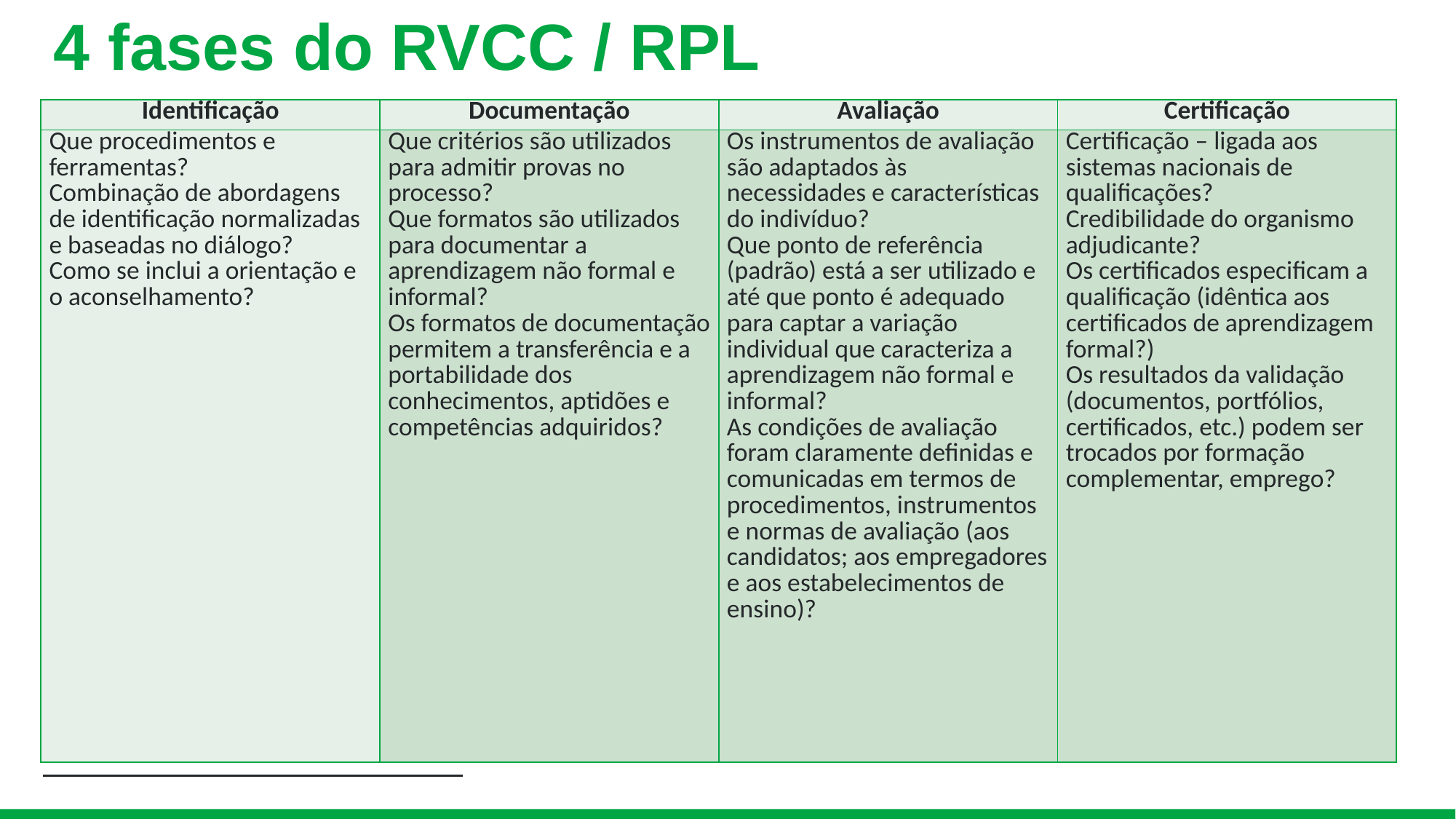

# 4 fases do RVCC / RPL
| Identificação | Documentação | Avaliação | Certificação |
| --- | --- | --- | --- |
| Que procedimentos e ferramentas? Combinação de abordagens de identificação normalizadas e baseadas no diálogo? Como se inclui a orientação e o aconselhamento? | Que critérios são utilizados para admitir provas no processo? Que formatos são utilizados para documentar a aprendizagem não formal e informal? Os formatos de documentação permitem a transferência e a portabilidade dos conhecimentos, aptidões e competências adquiridos? | Os instrumentos de avaliação são adaptados às necessidades e características do indivíduo? Que ponto de referência (padrão) está a ser utilizado e até que ponto é adequado para captar a variação individual que caracteriza a aprendizagem não formal e informal? As condições de avaliação foram claramente definidas e comunicadas em termos de procedimentos, instrumentos e normas de avaliação (aos candidatos; aos empregadores e aos estabelecimentos de ensino)? | Certificação – ligada aos sistemas nacionais de qualificações? Credibilidade do organismo adjudicante? Os certificados especificam a qualificação (idêntica aos certificados de aprendizagem formal?) Os resultados da validação (documentos, portfólios, certificados, etc.) podem ser trocados por formação complementar, emprego? |